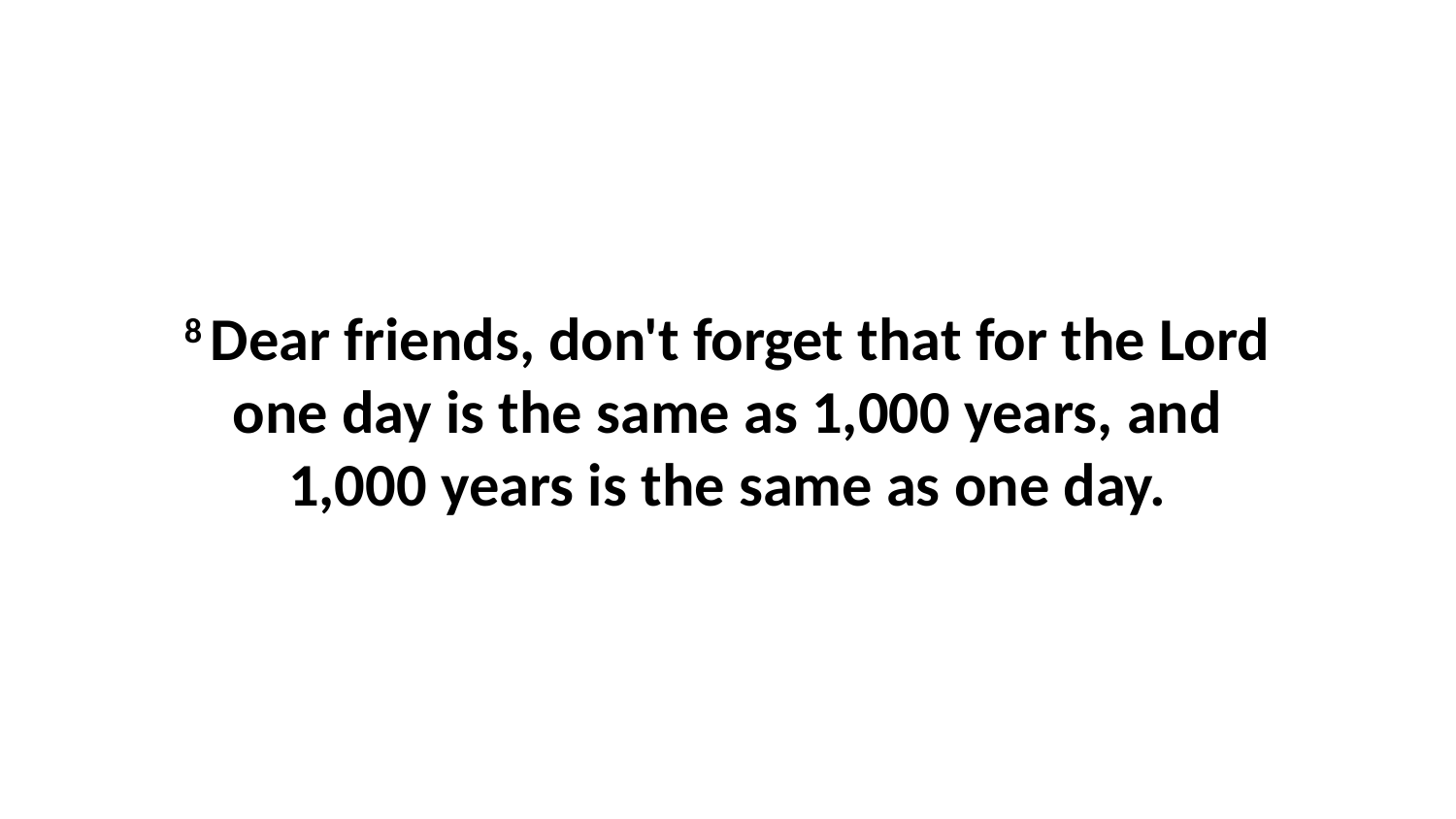

8 Dear friends, don't forget that for the Lord one day is the same as 1,000 years, and 1,000 years is the same as one day.